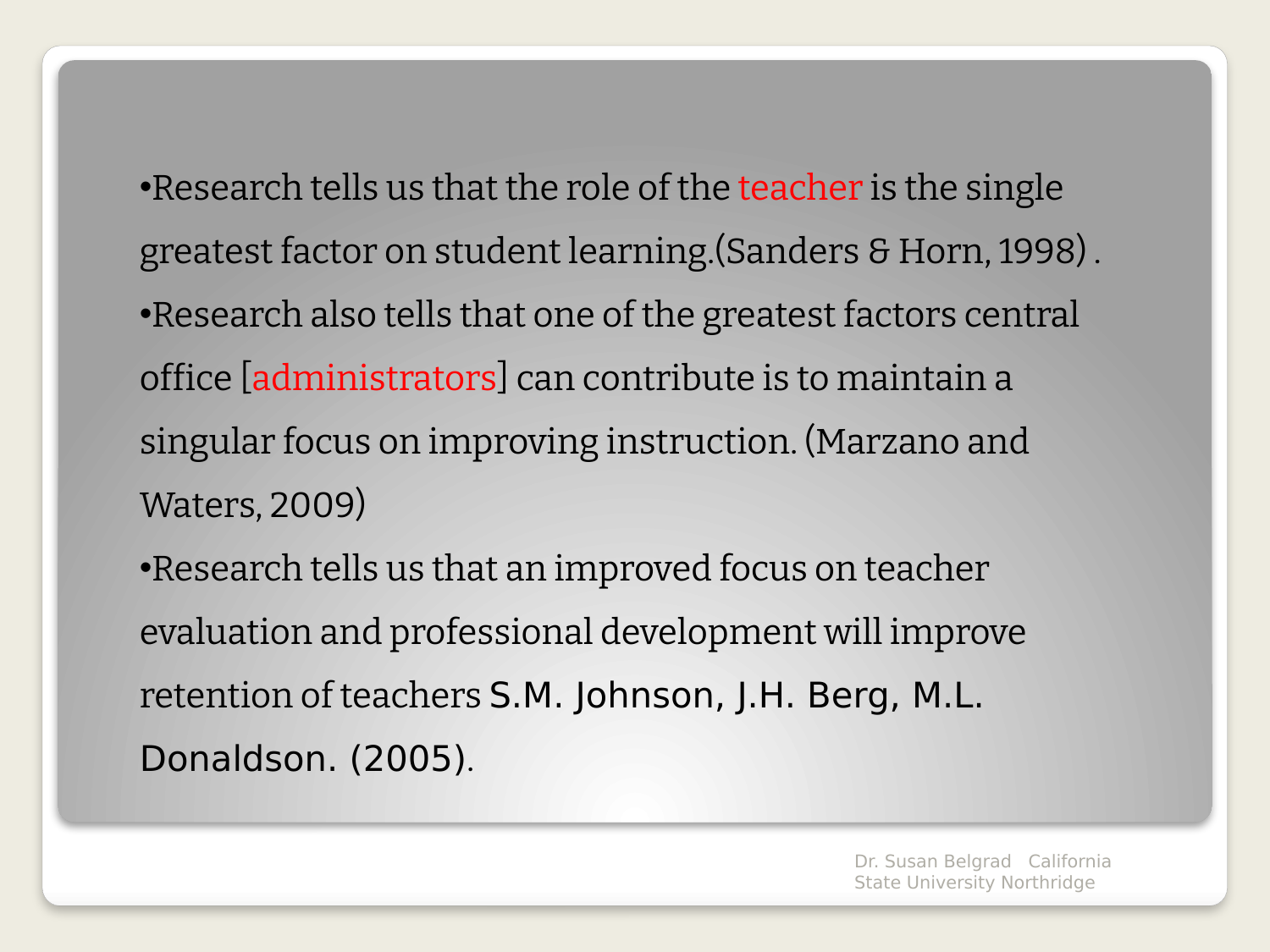

Research tells us that the role of the teacher is the single greatest factor on student learning.(Sanders & Horn, 1998) .
Research also tells that one of the greatest factors central office [administrators] can contribute is to maintain a singular focus on improving instruction. (Marzano and Waters, 2009)
Research tells us that an improved focus on teacher evaluation and professional development will improve retention of teachers S.M. Johnson, J.H. Berg, M.L. Donaldson. (2005).
Dr. Susan Belgrad   California State University Northridge